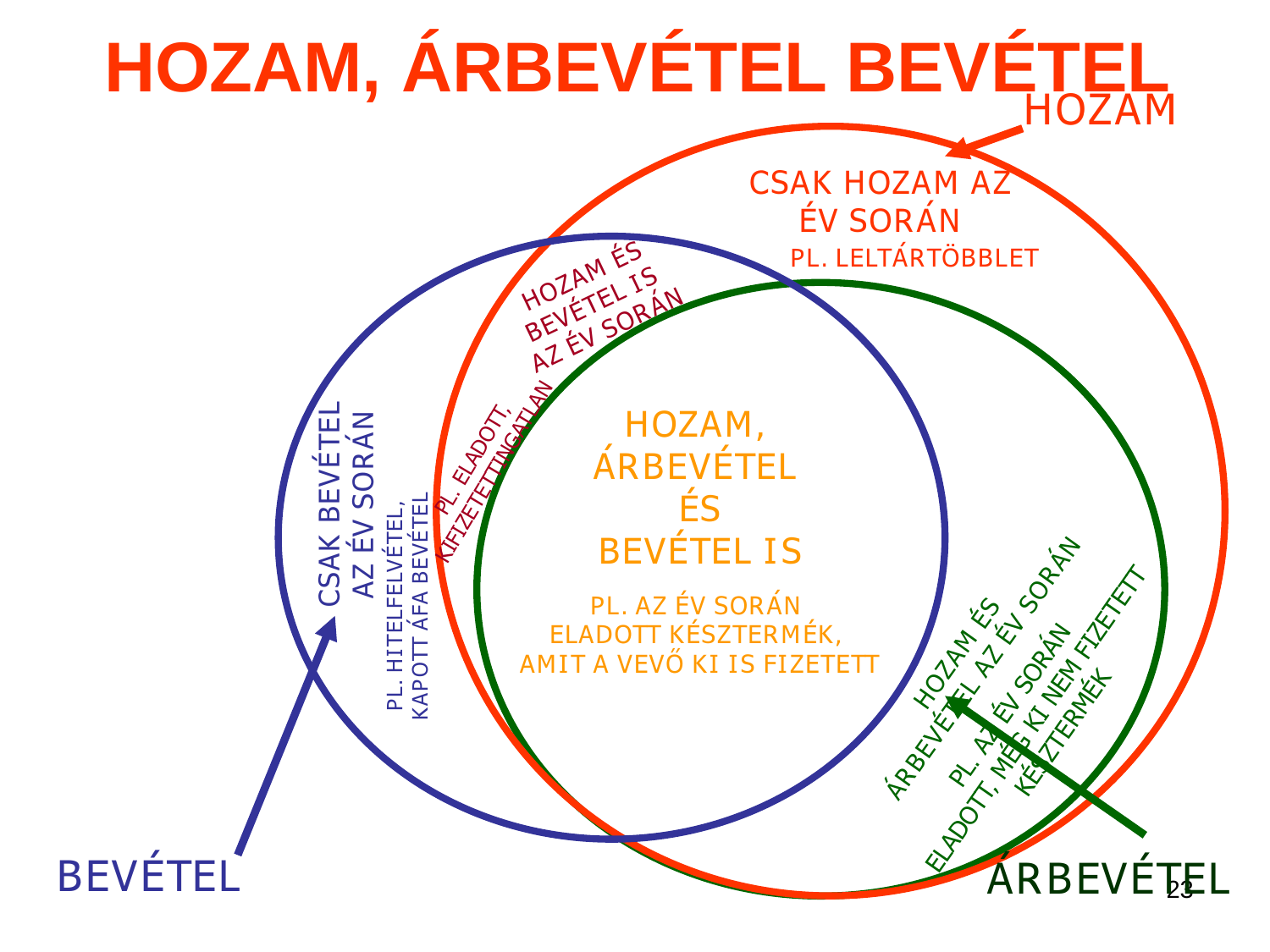

# HOZAM, ÁRBEVÉTEL BEVÉTEL
HOZAM

CSAK HOZAM AZ ÉV SORÁN
PL. LELTÁRTÖBBLET

HOZAM ÉS
BEVÉTEL IS
AZ ÉV SORÁN

HOZAM,
ÁRBEVÉTEL
ÉS
BEVÉTEL IS
PL. ELADOTT,
KIFIZETETTINGATLAN

CSAK BEVÉTEL
AZ ÉV SORÁN
PL. HITELFELVÉTEL,
KAPOTT ÁFA BEVÉTEL
PL. AZ ÉV SORÁN
ELADOTT KÉSZTERMÉK,
AMIT A VEVŐ KI IS FIZETETT

HOZAM ÉS
ÁRBEVÉTEL AZ ÉV SORÁN
PL. AZ ÉV SORÁN
ELADOTT, MÉG KI NEM FIZETETT
 KÉSZTERMÉK

BEVÉTEL
ÁRBEVÉTEL
23